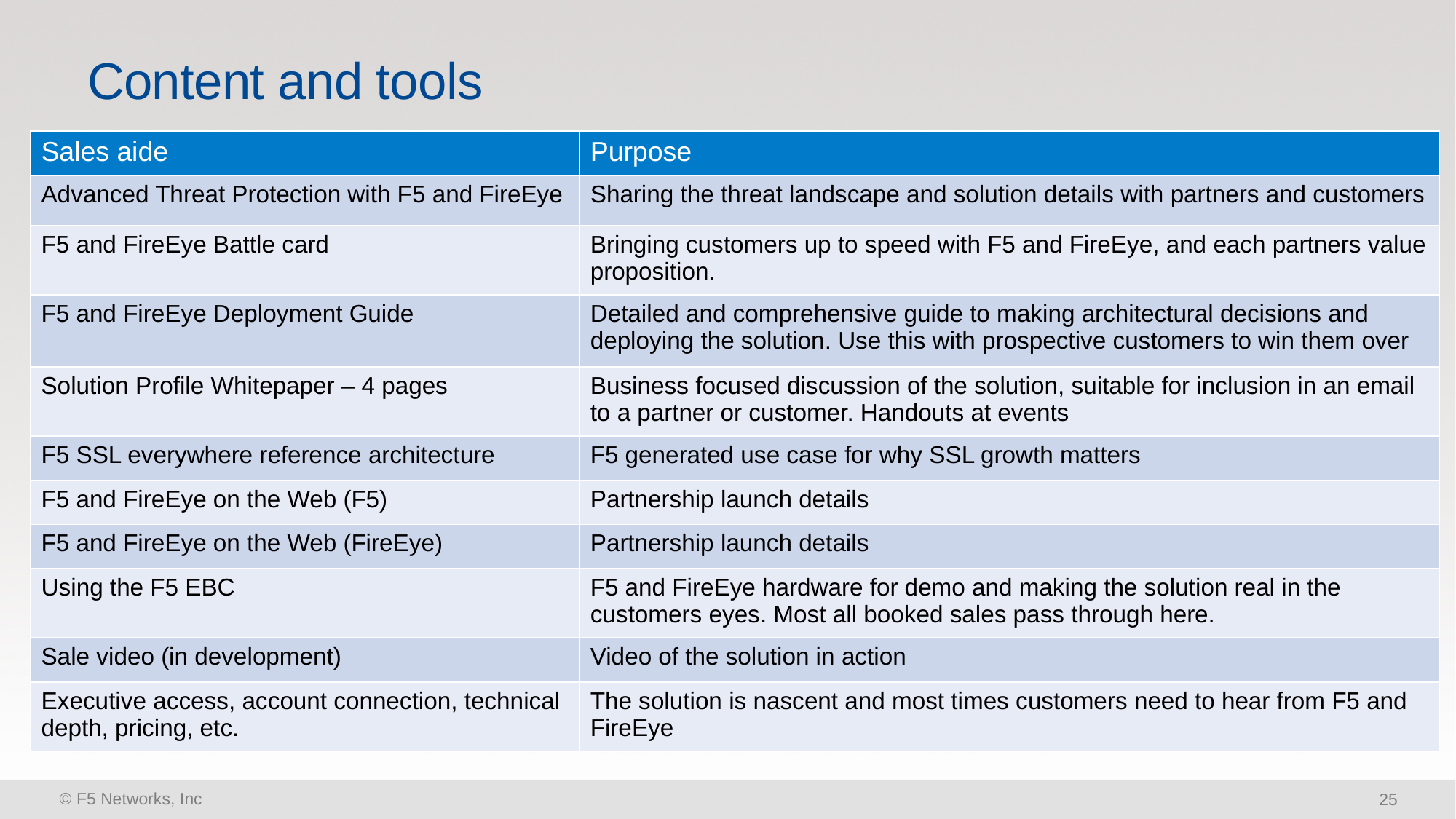

# Content and tools
| Sales aide | Purpose |
| --- | --- |
| Advanced Threat Protection with F5 and FireEye | Sharing the threat landscape and solution details with partners and customers |
| F5 and FireEye Battle card | Bringing customers up to speed with F5 and FireEye, and each partners value proposition. |
| F5 and FireEye Deployment Guide | Detailed and comprehensive guide to making architectural decisions and deploying the solution. Use this with prospective customers to win them over |
| Solution Profile Whitepaper – 4 pages | Business focused discussion of the solution, suitable for inclusion in an email to a partner or customer. Handouts at events |
| F5 SSL everywhere reference architecture | F5 generated use case for why SSL growth matters |
| F5 and FireEye on the Web (F5) | Partnership launch details |
| F5 and FireEye on the Web (FireEye) | Partnership launch details |
| Using the F5 EBC | F5 and FireEye hardware for demo and making the solution real in the customers eyes. Most all booked sales pass through here. |
| Sale video (in development) | Video of the solution in action |
| Executive access, account connection, technical depth, pricing, etc. | The solution is nascent and most times customers need to hear from F5 and FireEye |